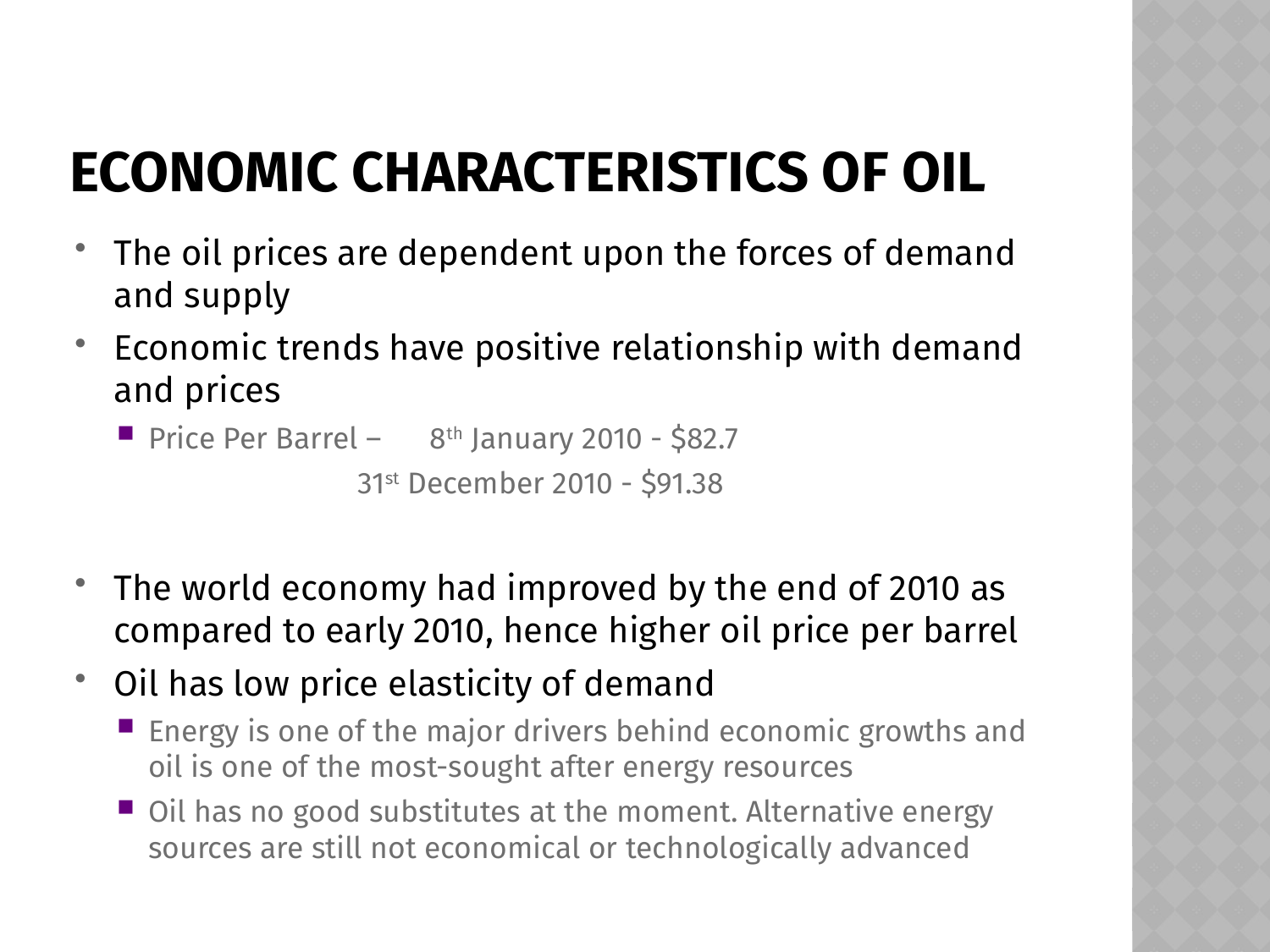

# Economic Characteristics of OIl
The oil prices are dependent upon the forces of demand and supply
Economic trends have positive relationship with demand and prices
Price Per Barrel –      8th January 2010 - $82.7
                              31st December 2010 - $91.38

The world economy had improved by the end of 2010 as compared to early 2010, hence higher oil price per barrel
Oil has low price elasticity of demand
Energy is one of the major drivers behind economic growths and oil is one of the most-sought after energy resources
Oil has no good substitutes at the moment. Alternative energy sources are still not economical or technologically advanced